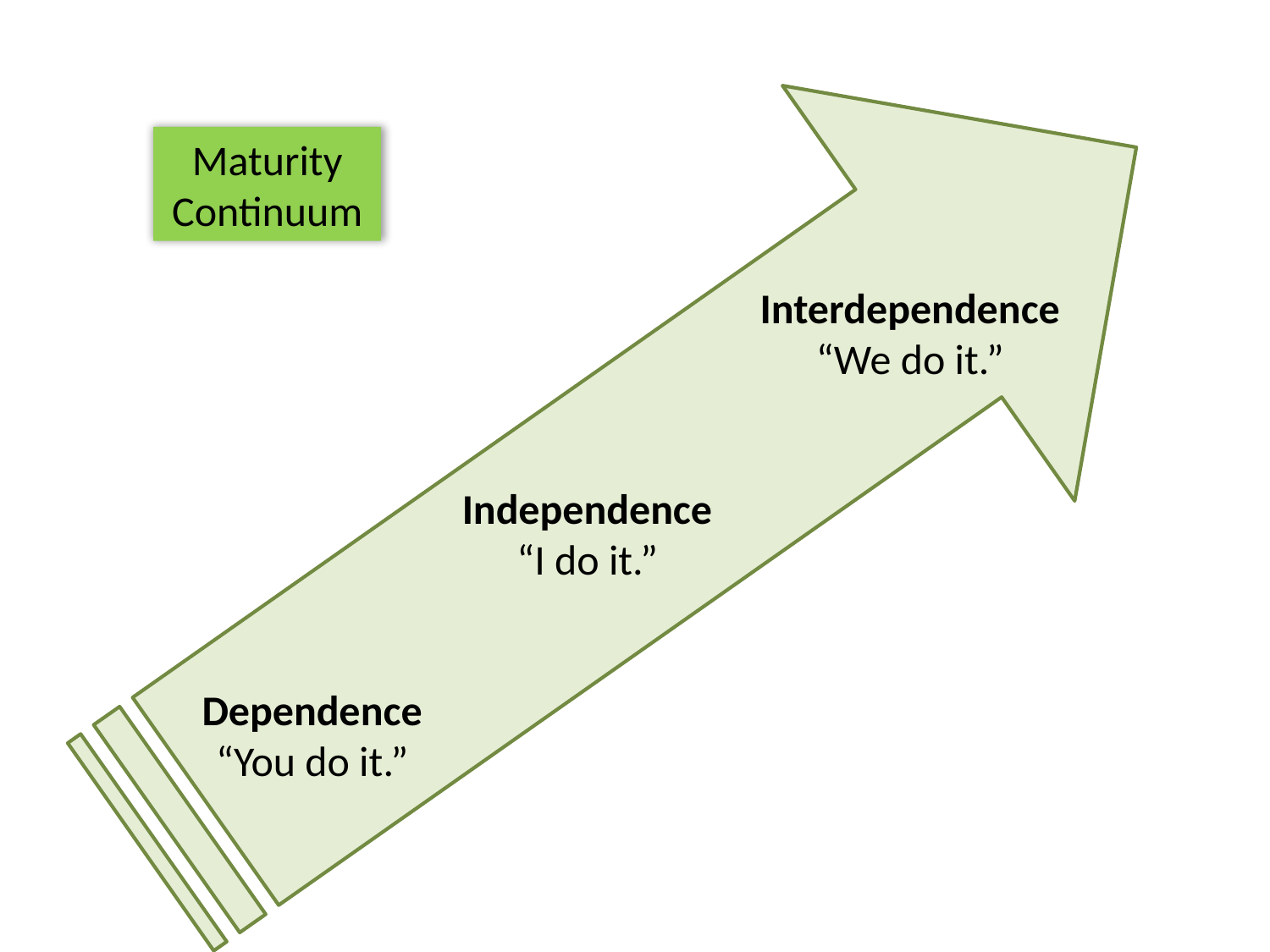

Maturity
Continuum

Interdependence
“We do it.”
Independence
“I do it.”
Dependence
“You do it.”